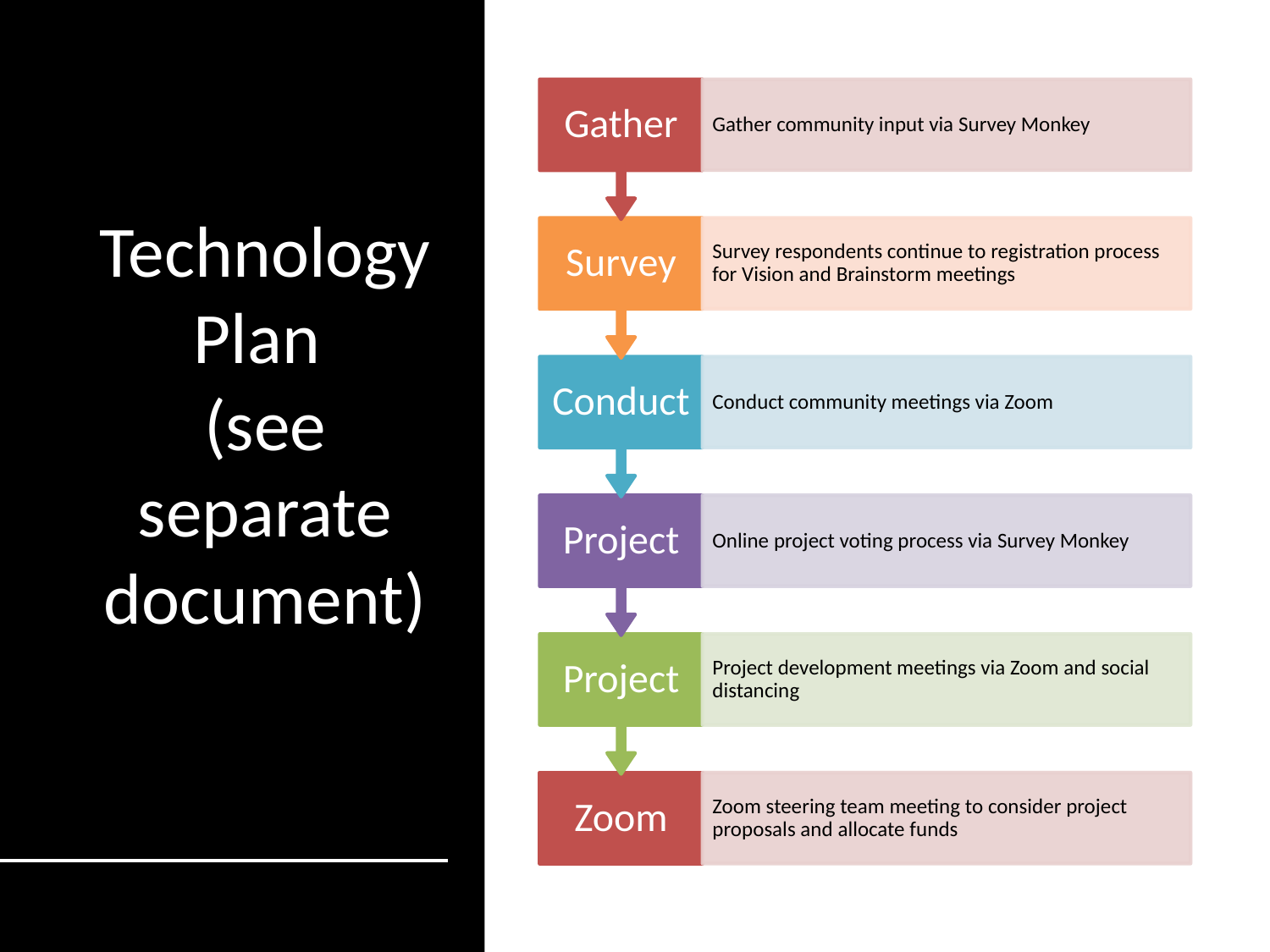

# Technology Plan (see separate document)
Zoom
Zoom steering team meeting to consider project proposals and allocate funds
Project
Project development meetings via Zoom and social distancing
Project
Online project voting process via Survey Monkey
Conduct
Conduct community meetings via Zoom
Survey
Survey respondents continue to registration process for Vision and Brainstorm meetings
Gather
Gather community input via Survey Monkey